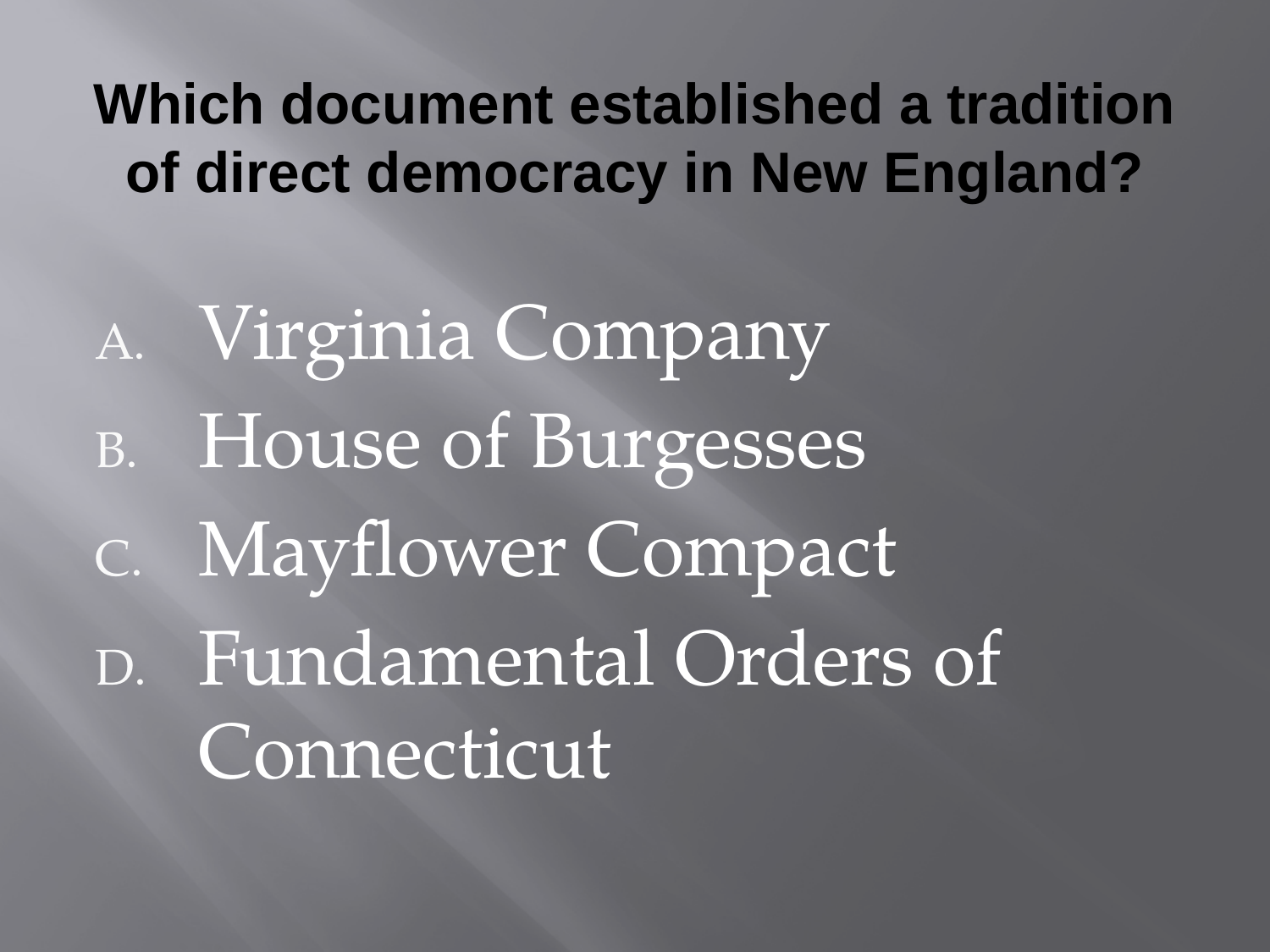

# Which document established a tradition of direct democracy in New England?
Virginia Company
House of Burgesses
Mayflower Compact
Fundamental Orders of Connecticut